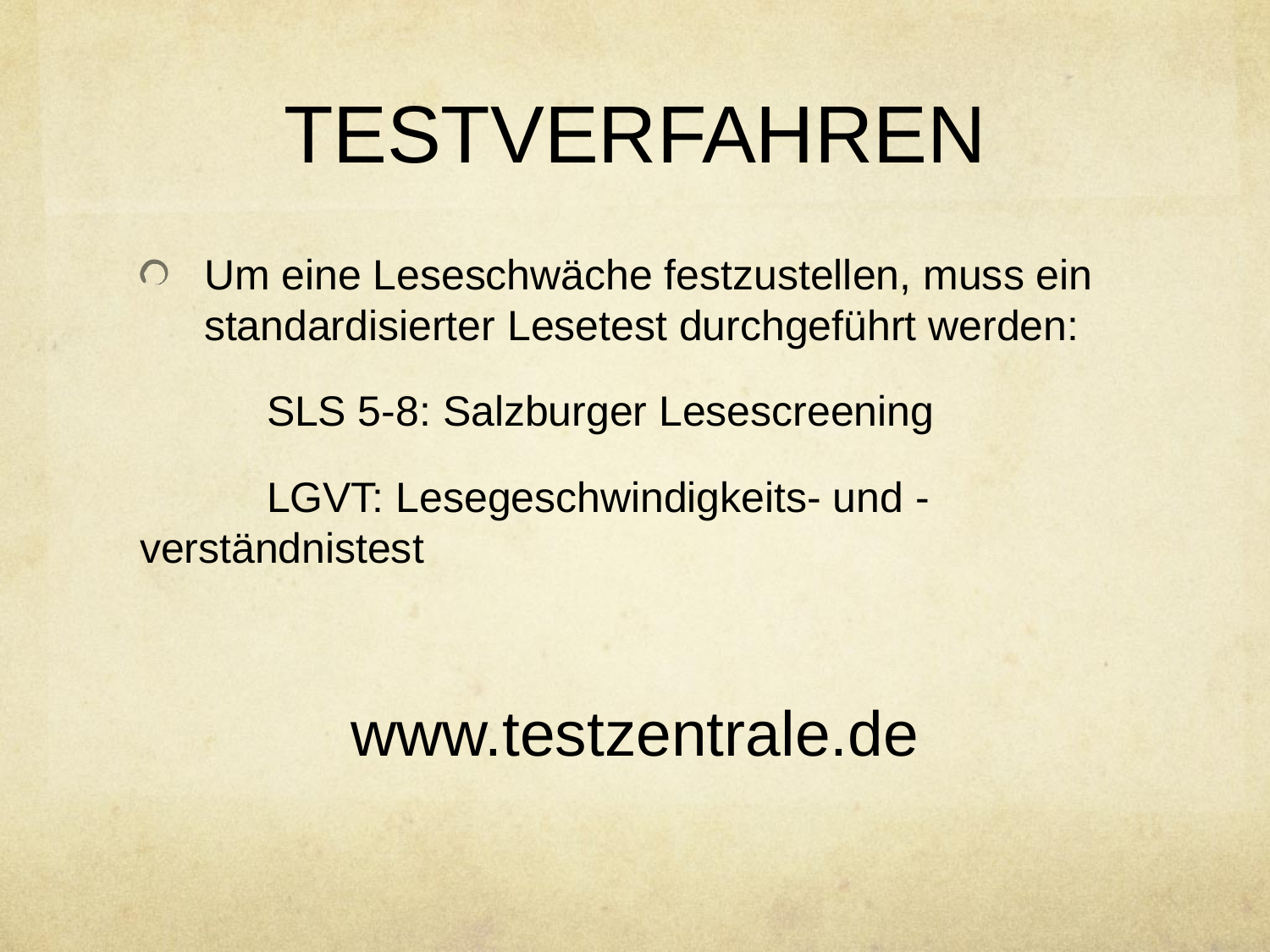

# TESTVERFAHREN
Um eine Leseschwäche festzustellen, muss ein standardisierter Lesetest durchgeführt werden:
	SLS 5-8: Salzburger Lesescreening
	LGVT: Lesegeschwindigkeits- und -verständnistest

www.testzentrale.de